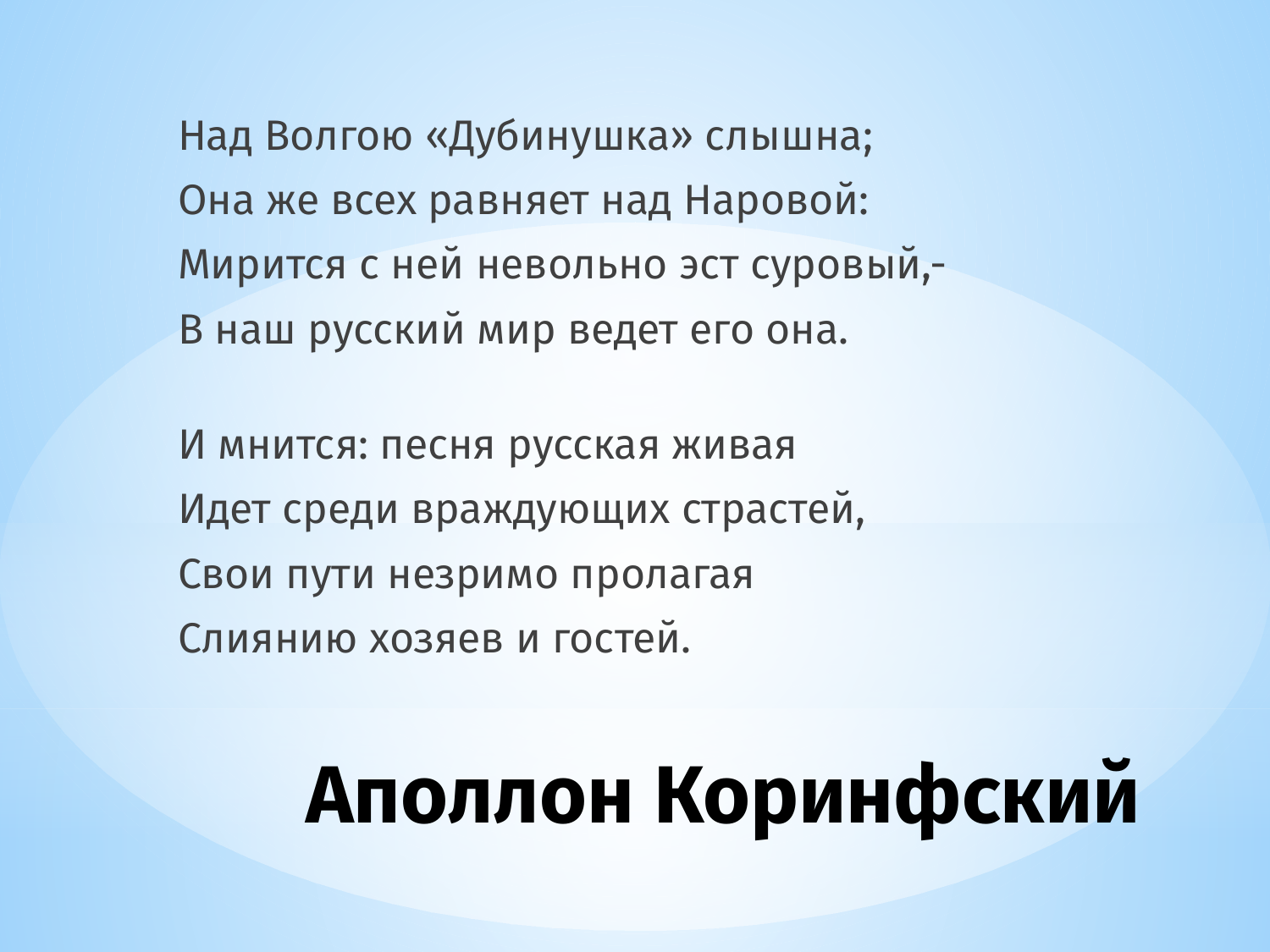

Над Волгою «Дубинушка» слышна;
Она же всех равняет над Наровой:
Мирится с ней невольно эст суровый,-
В наш русский мир ведет его она.
И мнится: песня русская живая
Идет среди враждующих страстей,
Свои пути незримо пролагая
Слиянию хозяев и гостей.

# Аполлон Коринфский